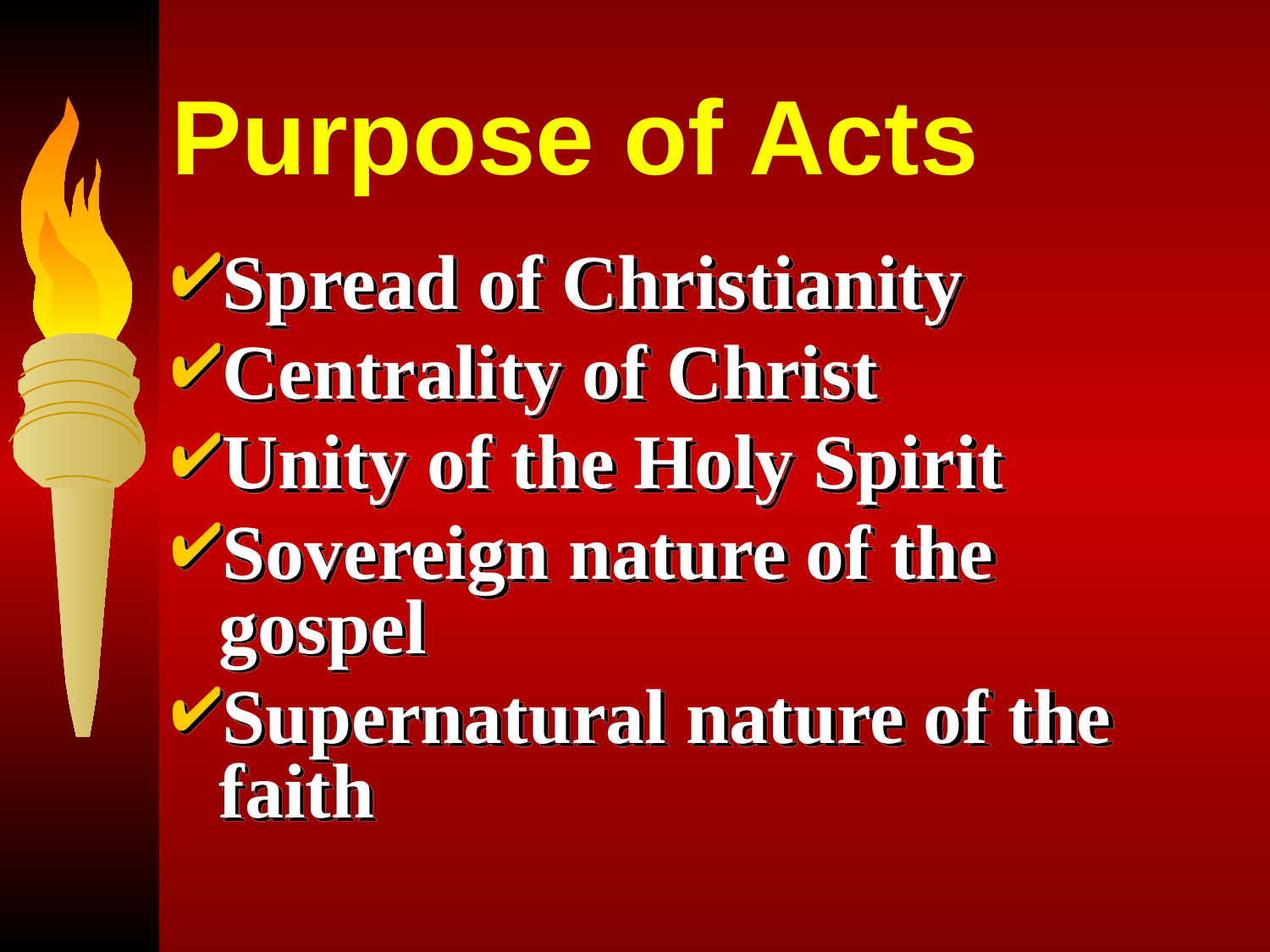

# Purpose of Acts
Spread of Christianity
Centrality of Christ
Unity of the Holy Spirit
Sovereign nature of the gospel
Supernatural nature of the faith